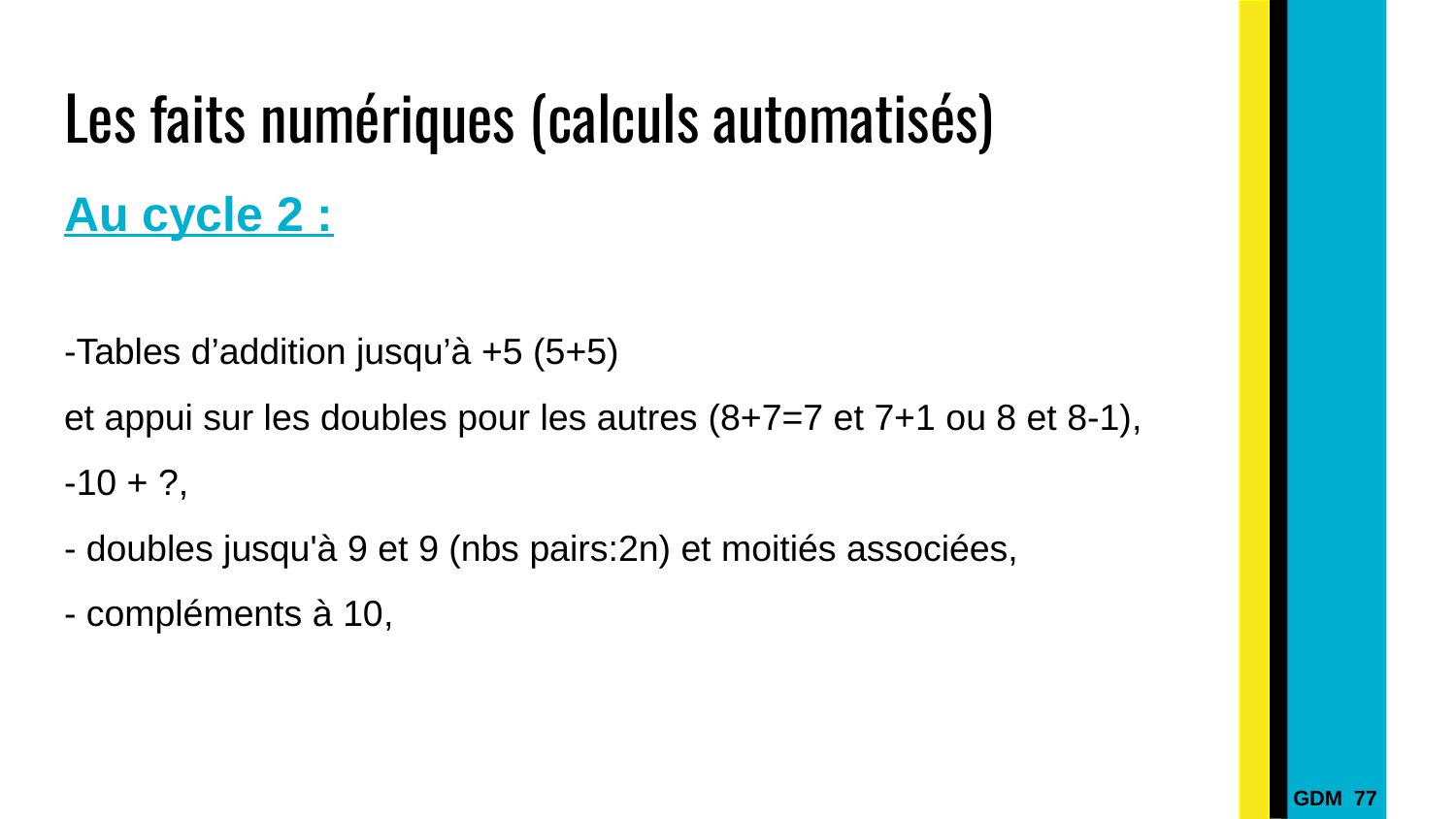

# Les faits numériques (calculs automatisés)
Au cycle 2 :
-Tables d’addition jusqu’à +5 (5+5)
et appui sur les doubles pour les autres (8+7=7 et 7+1 ou 8 et 8-1),
-10 + ?,
- doubles jusqu'à 9 et 9 (nbs pairs:2n) et moitiés associées,
- compléments à 10,

GDM  77